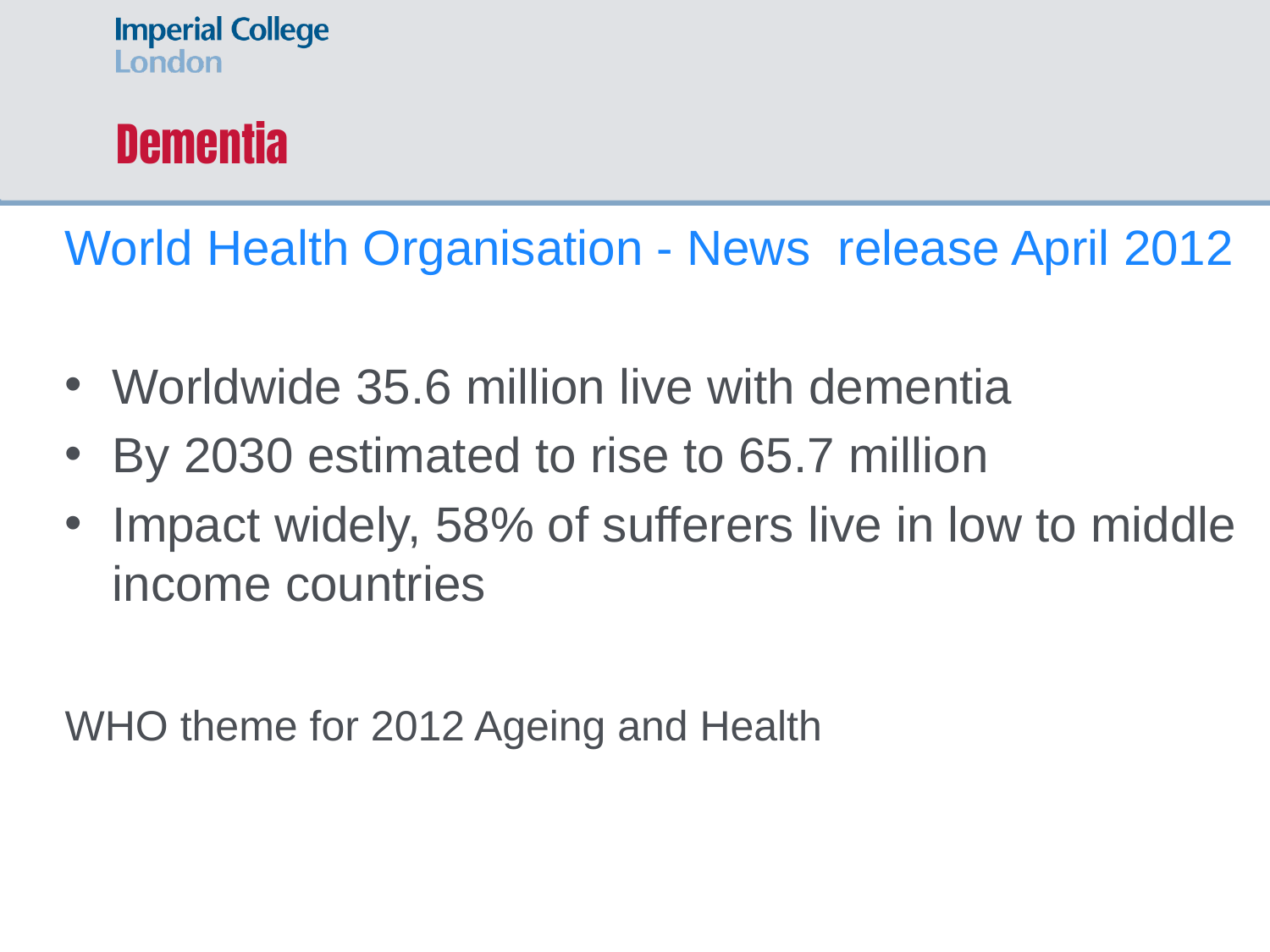

# Dementia
World Health Organisation - News  release April 2012

Worldwide 35.6 million live with dementia
By 2030 estimated to rise to 65.7 million
Impact widely, 58% of sufferers live in low to middle income countries

WHO theme for 2012 Ageing and Health